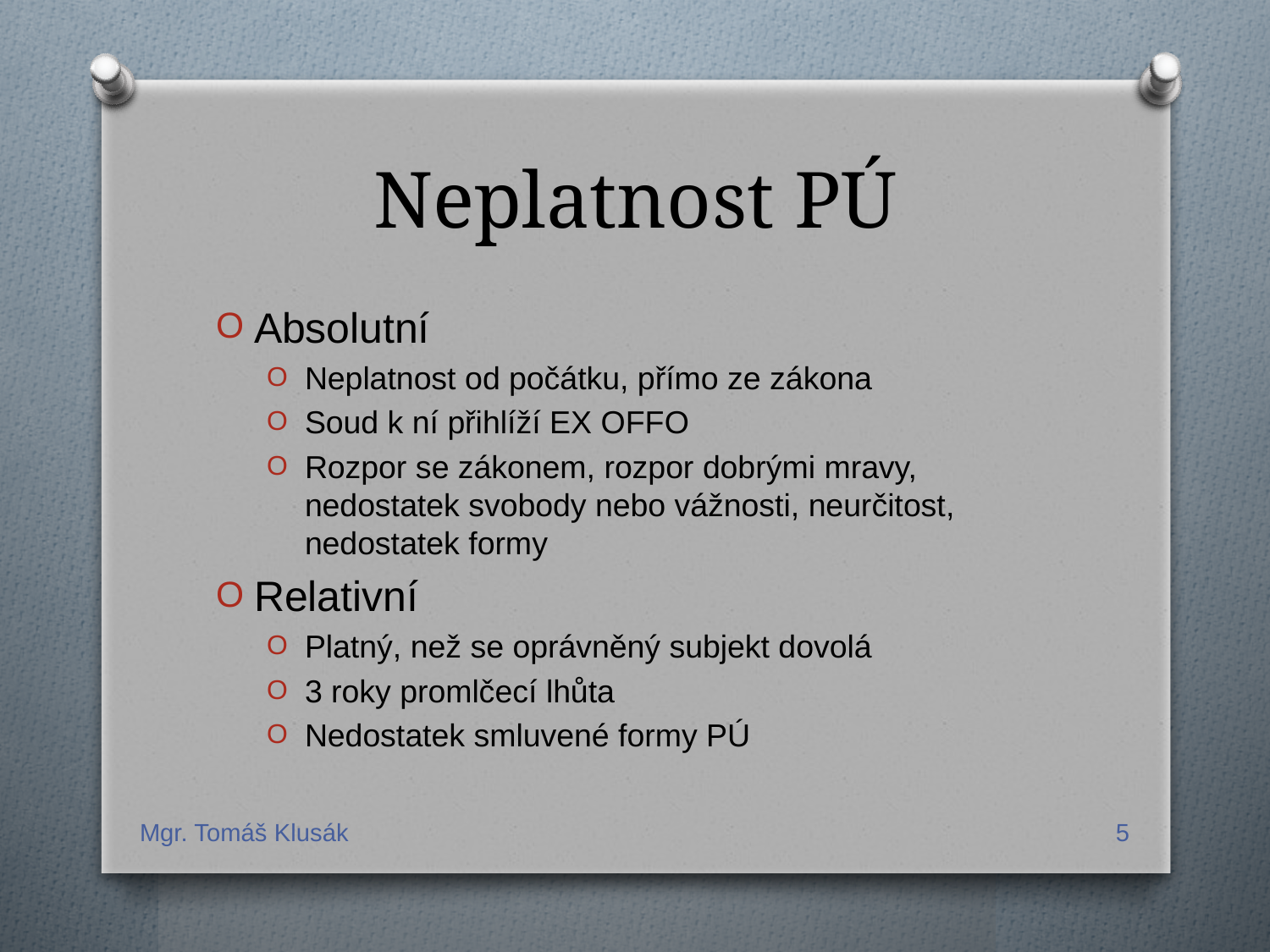

# Neplatnost PÚ
Absolutní
Neplatnost od počátku, přímo ze zákona
Soud k ní přihlíží EX OFFO
Rozpor se zákonem, rozpor dobrými mravy, nedostatek svobody nebo vážnosti, neurčitost, nedostatek formy
Relativní
Platný, než se oprávněný subjekt dovolá
3 roky promlčecí lhůta
Nedostatek smluvené formy PÚ
Mgr. Tomáš Klusák
5